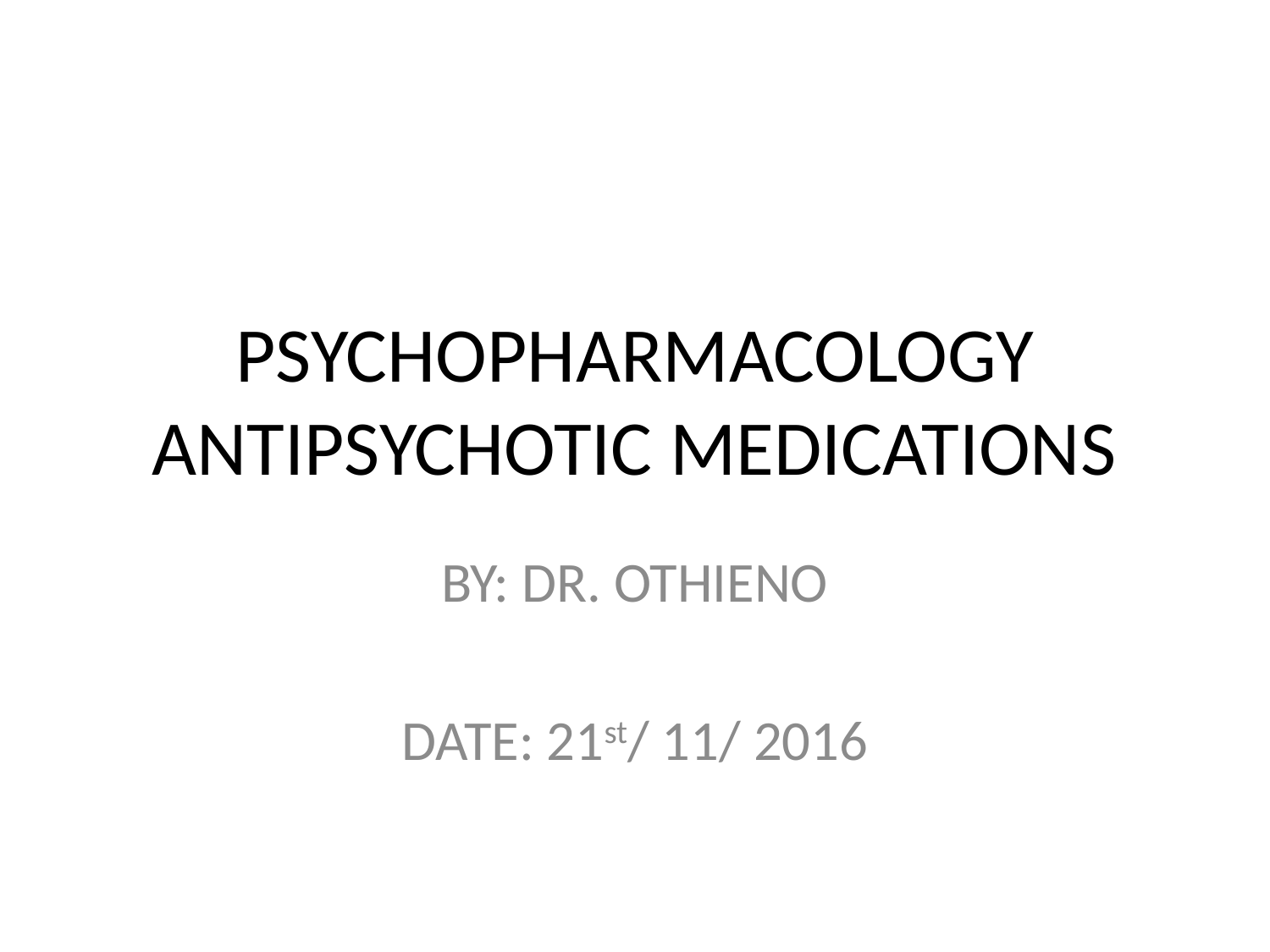

# PSYCHOPHARMACOLOGY ANTIPSYCHOTIC MEDICATIONS
BY: DR. OTHIENO

DATE: 21st/ 11/ 2016